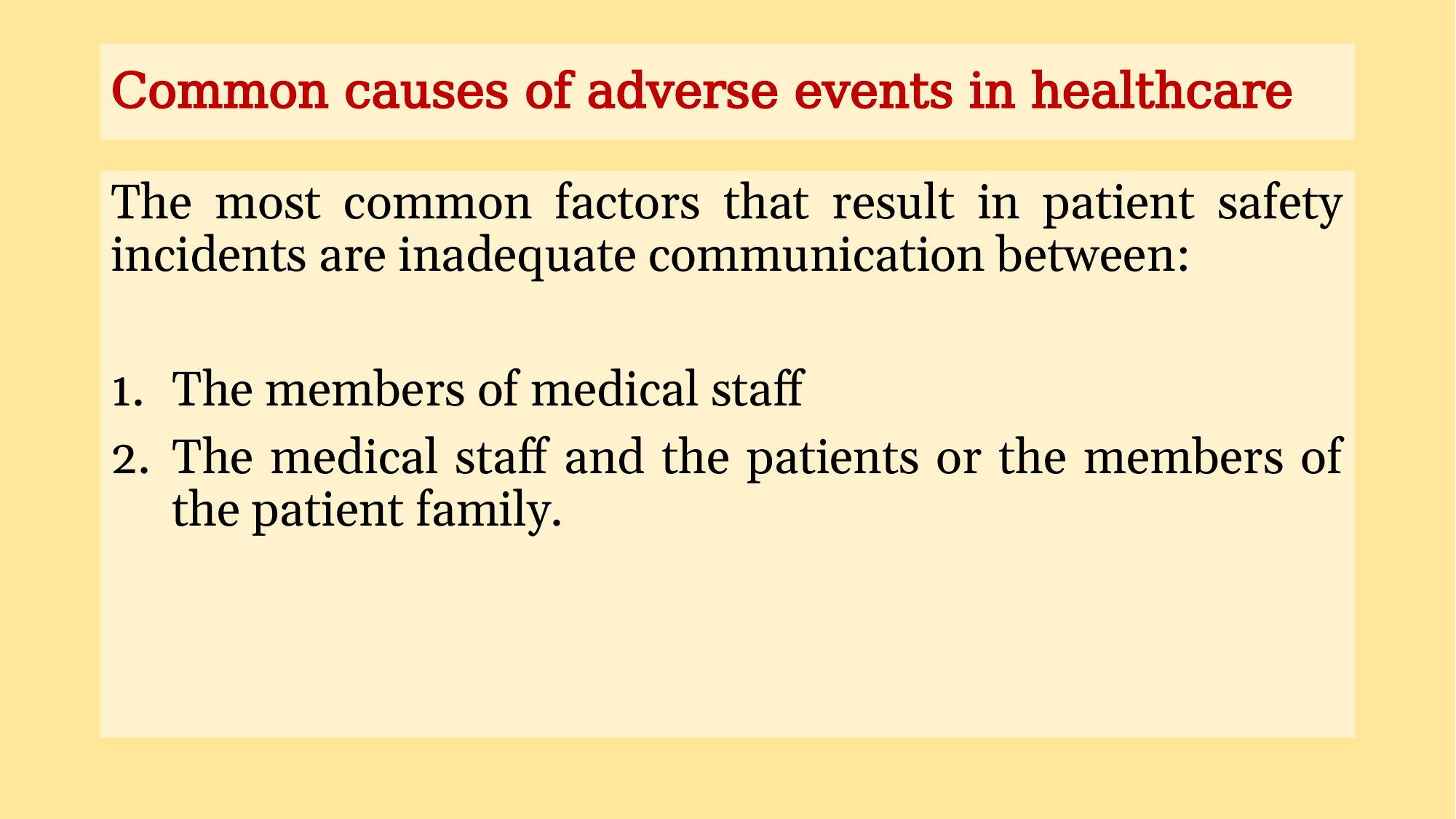

# Common causes of adverse events in healthcare
The most common factors that result in patient safety incidents are inadequate communication between:

The members of medical staff
The medical staff and the patients or the members of the patient family.